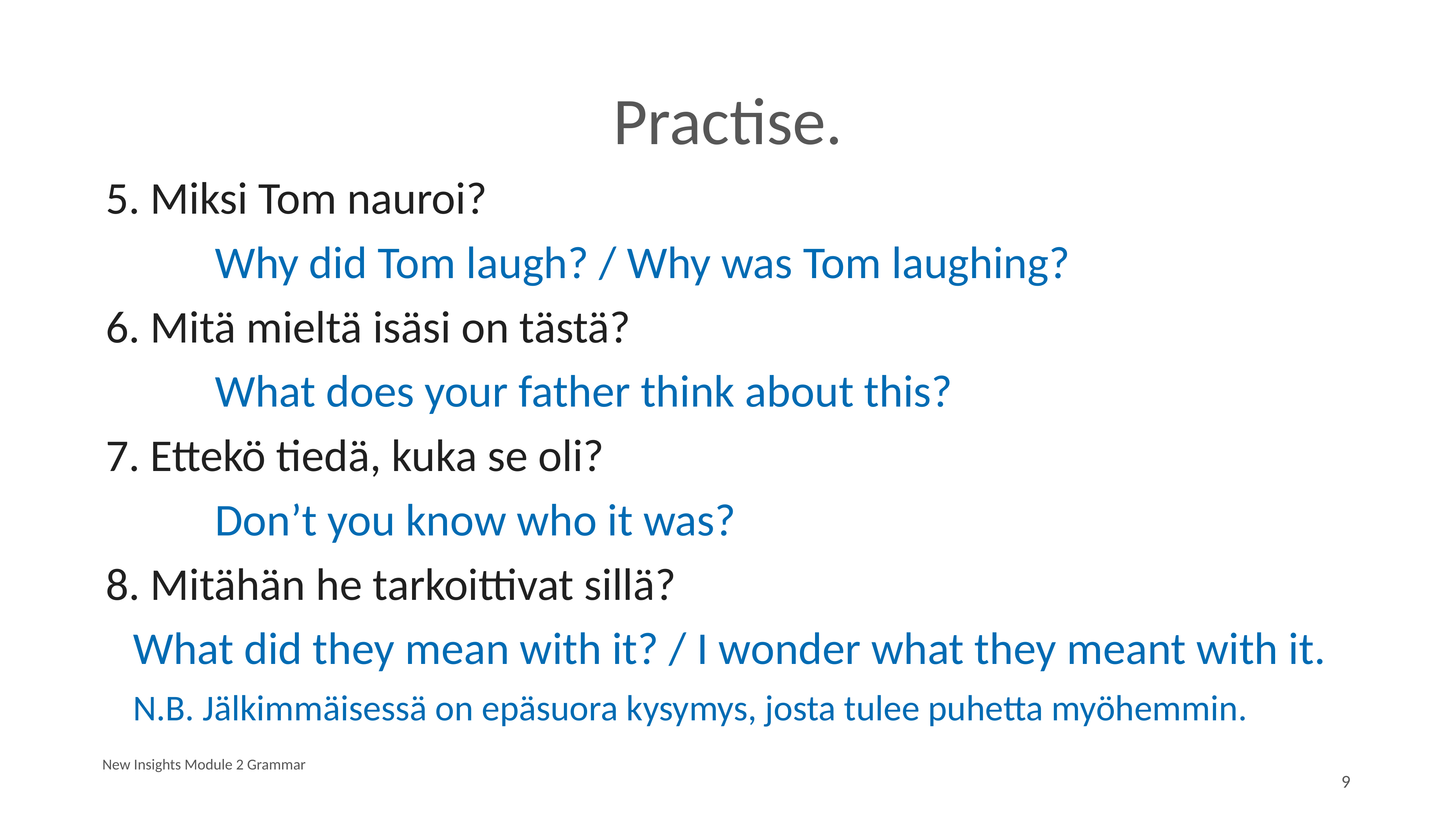

# Practise.
5. Miksi Tom nauroi?
		Why did Tom laugh? / Why was Tom laughing?
6. Mitä mieltä isäsi on tästä?
		What does your father think about this?
7. Ettekö tiedä, kuka se oli?
		Don’t you know who it was?
8. Mitähän he tarkoittivat sillä?
What did they mean with it? / I wonder what they meant with it.
N.B. Jälkimmäisessä on epäsuora kysymys, josta tulee puhetta myöhemmin.
New Insights Module 2 Grammar
9